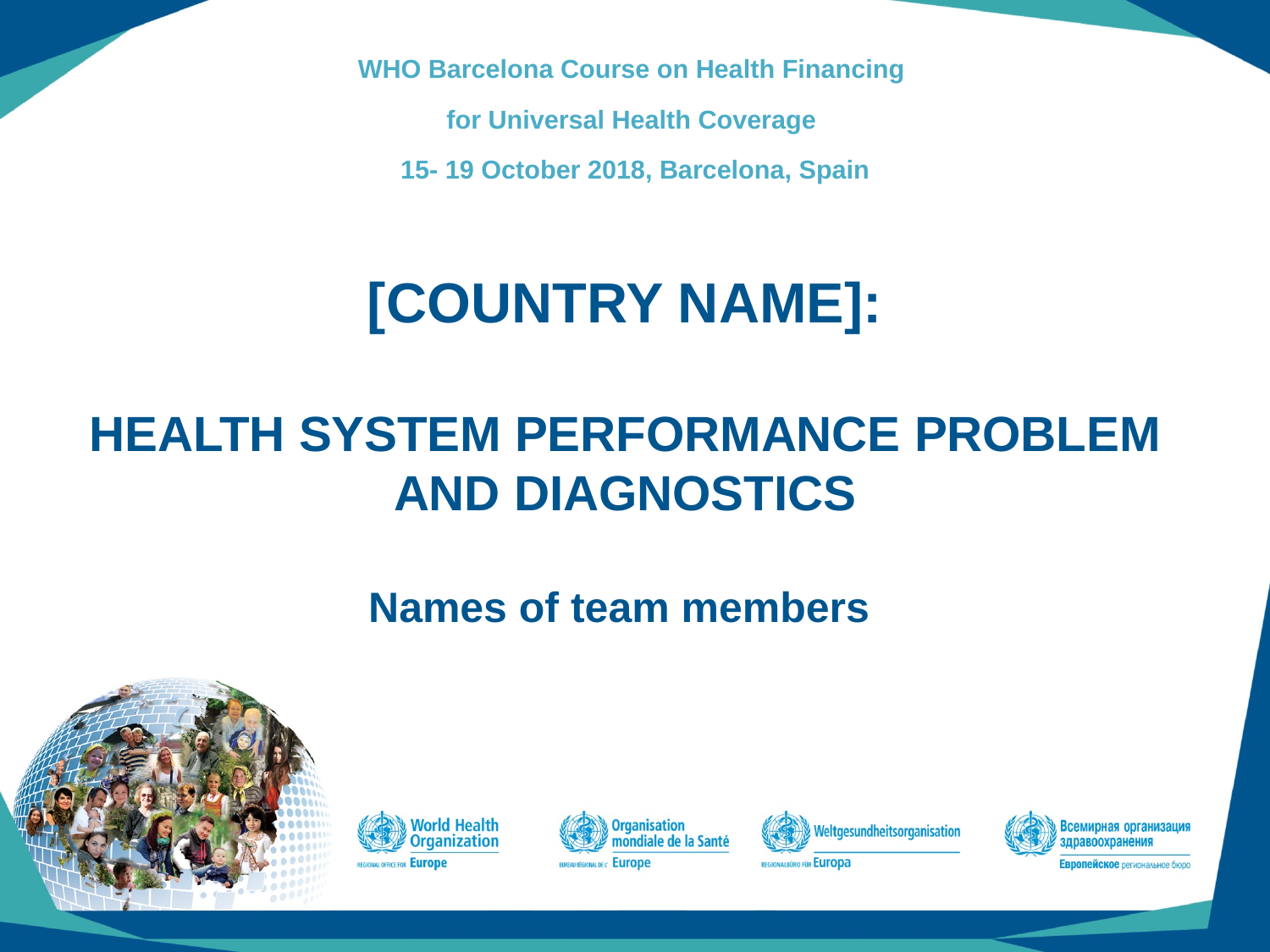

WHO Barcelona Course on Health Financing
for Universal Health Coverage
15- 19 October 2018, Barcelona, Spain
# [COUNTRY NAME]: HEALTH SYSTEM PERFORMANCE PROBLEM AND DIAGNOSTICS Names of team members